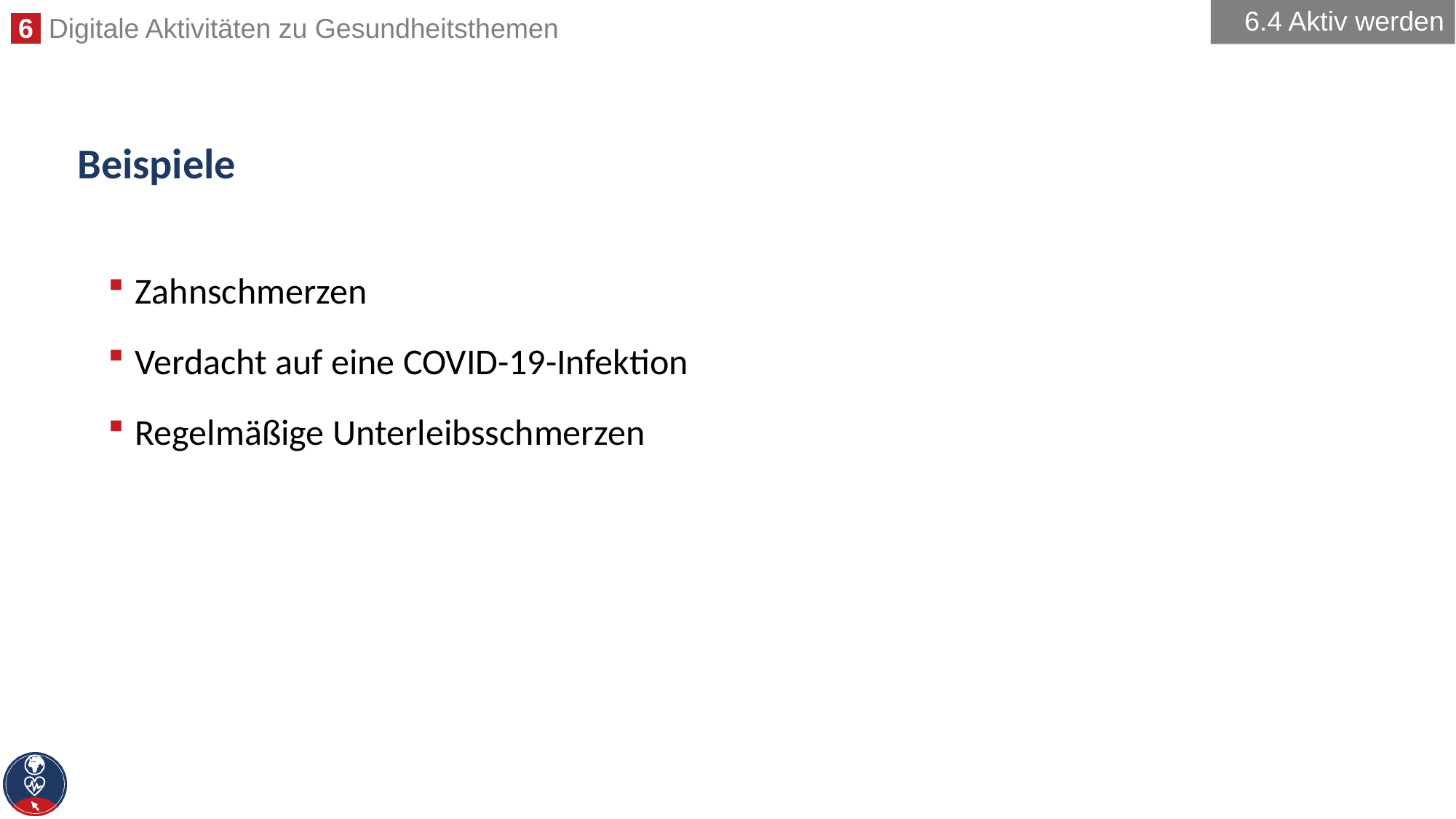

6.4 Aktiv werden
# Beispiele
Zahnschmerzen
Verdacht auf eine COVID-19-Infektion
Regelmäßige Unterleibsschmerzen